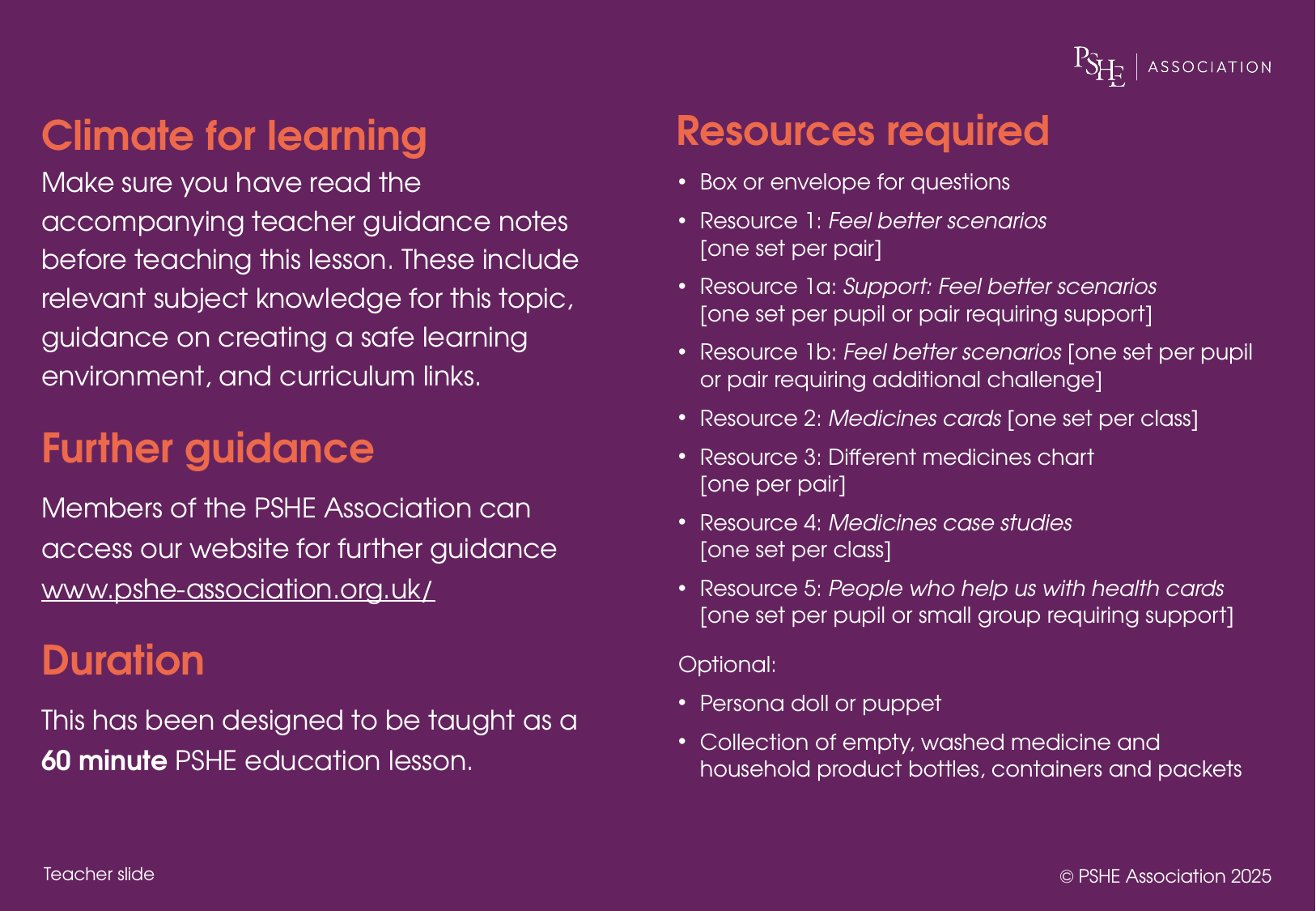

Box or envelope for questions
Resource 1: Feel better scenarios
[one set per pair]
Resource 1a: Support: Feel better scenarios
[one set per pupil or pair requiring support]
Resource 1b: Feel better scenarios [one set per pupil or pair requiring additional challenge]
Resource 2: Medicines cards [one set per class]
Resource 3: Different medicines chart
[one per pair]
Resource 4: Medicines case studies
[one set per class]
Resource 5: People who help us with health cards [one set per pupil or small group requiring support]
Optional:
Persona doll or puppet
Collection of empty, washed medicine and household product bottles, containers and packets

© PSHE Association 2025